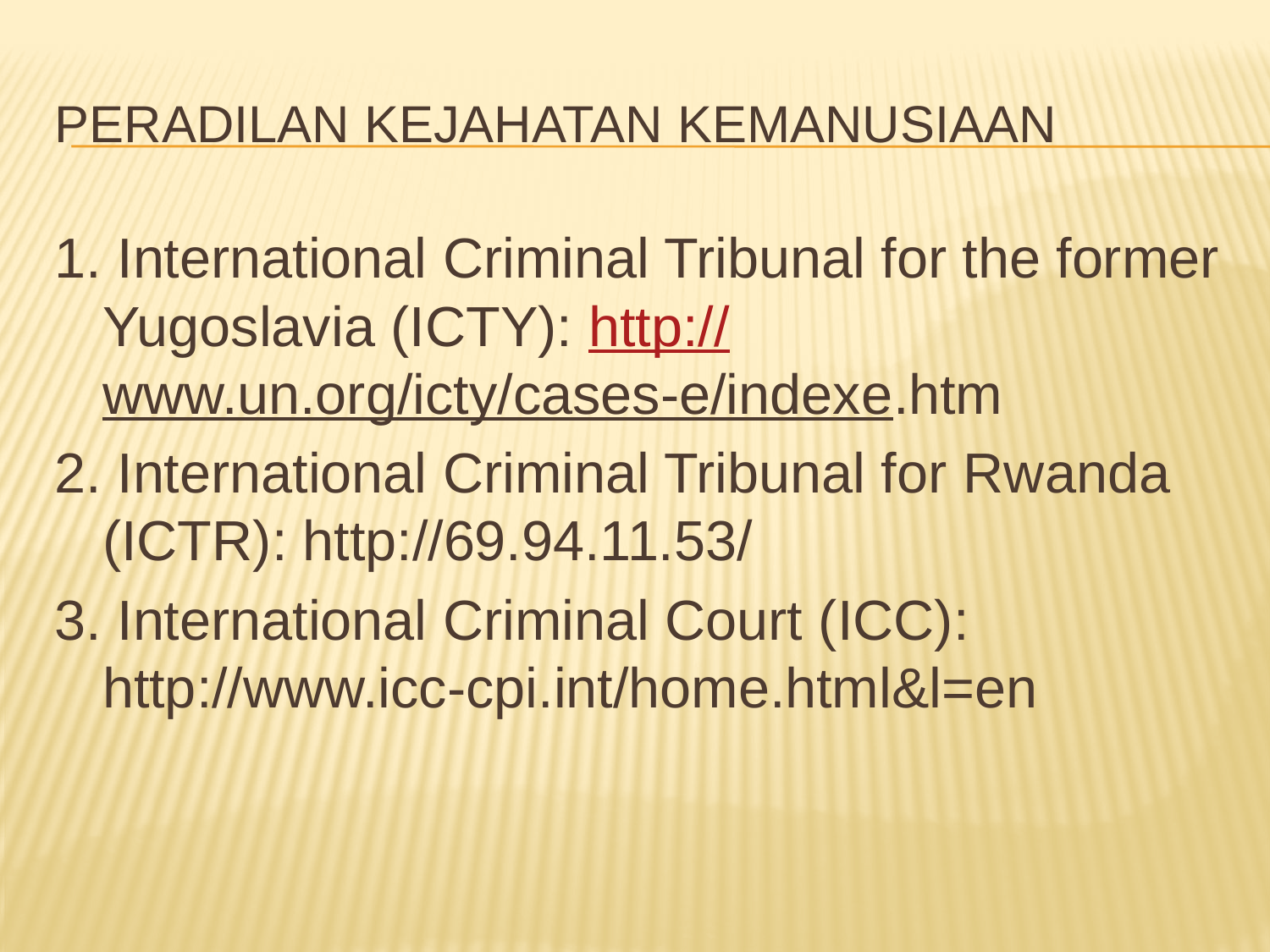

# Peradilan Kejahatan Kemanusiaan
1. International Criminal Tribunal for the former Yugoslavia (ICTY): http://www.un.org/icty/cases-e/indexe.htm
2. International Criminal Tribunal for Rwanda (ICTR): http://69.94.11.53/
3. International Criminal Court (ICC): http://www.icc-cpi.int/home.html&l=en